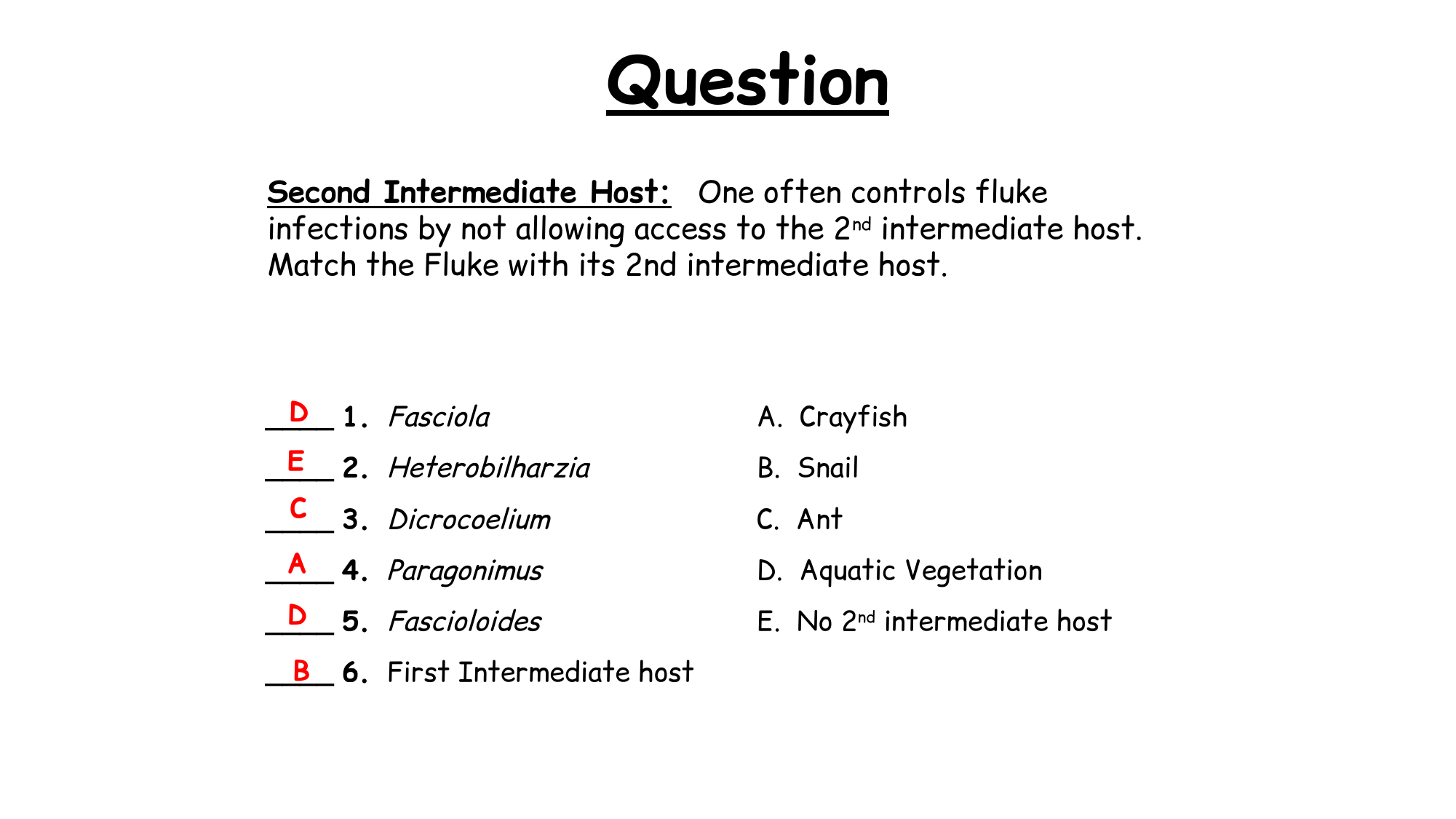

# Question
Second Intermediate Host:  One often controls fluke infections by not allowing access to the 2nd intermediate host. Match the Fluke with its 2nd intermediate host.
D
____ 1.  Fasciola	A.  Crayfish

____ 2.  Heterobilharzia	B.  Snail

____ 3.  Dicrocoelium	C.  Ant

____ 4.  Paragonimus	D.  Aquatic Vegetation

____ 5.  Fascioloides	E.  No 2nd intermediate host

____ 6.  First Intermediate host

E
C
A
D
B